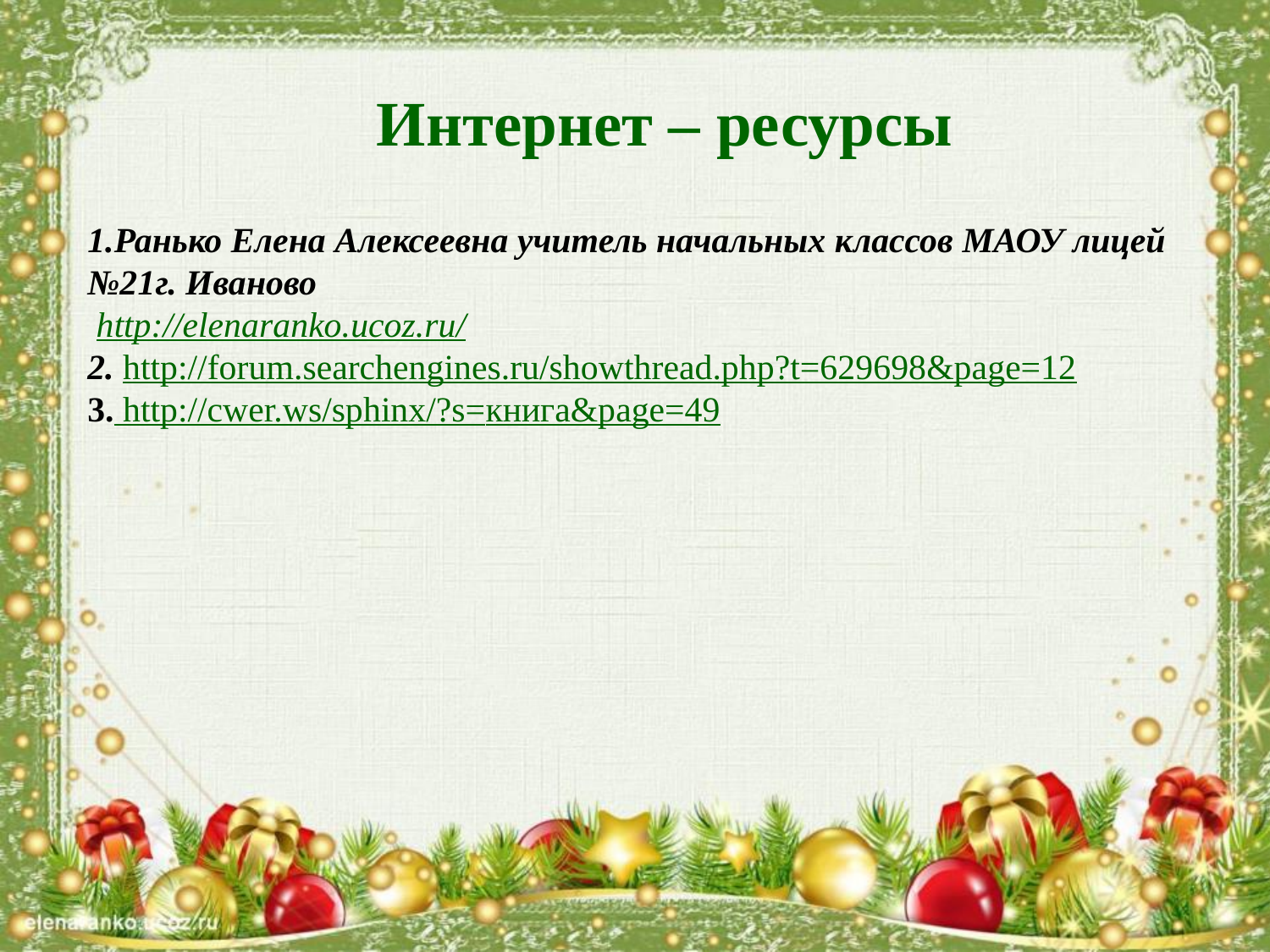

Интернет – ресурсы

1.Ранько Елена Алексеевна учитель начальных классов МАОУ лицей №21г. Иваново
 http://elenaranko.ucoz.ru/
2. http://forum.searchengines.ru/showthread.php?t=629698&page=12
3. http://cwer.ws/sphinx/?s=книга&page=49